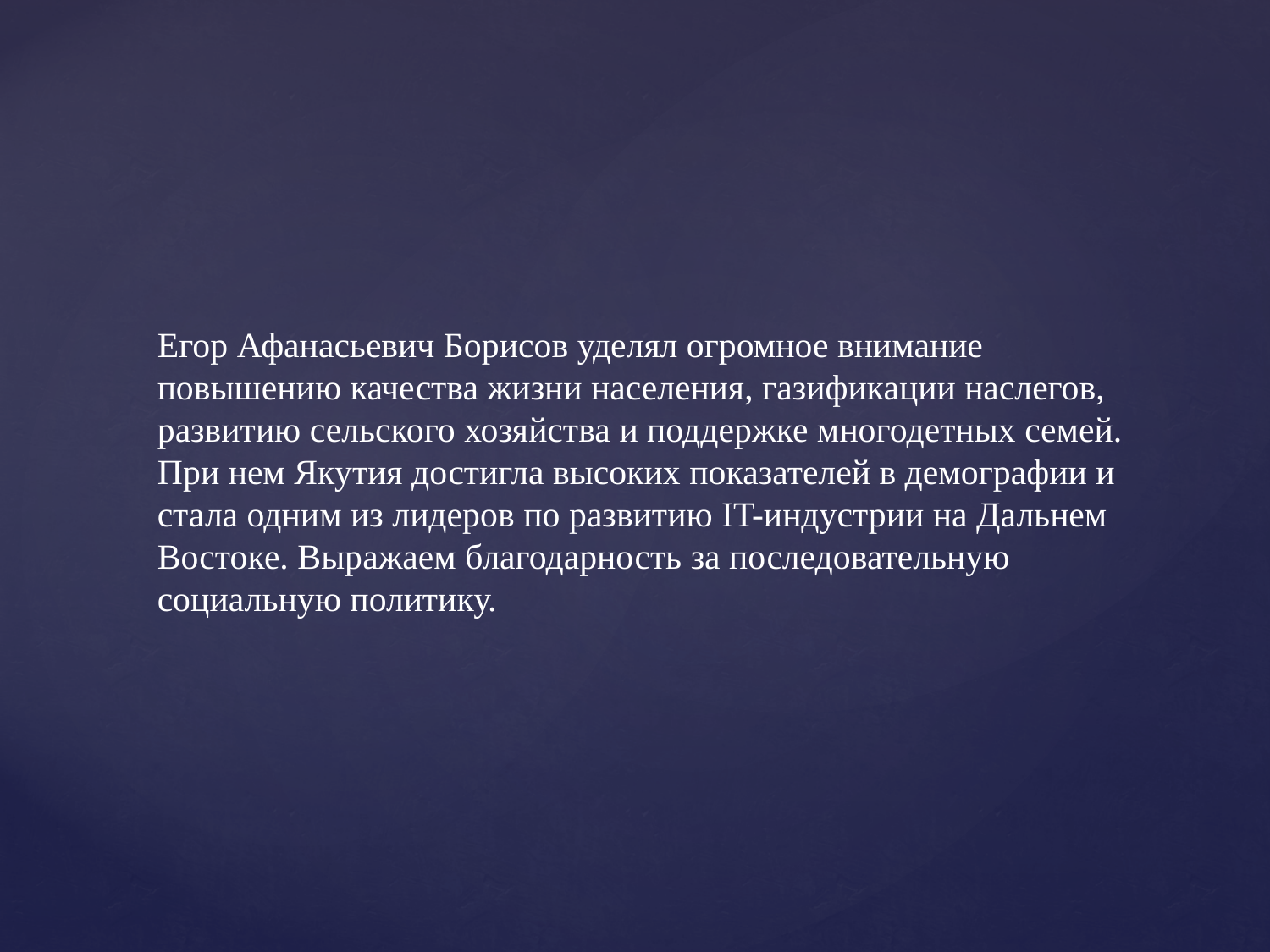

Егор Афанасьевич Борисов уделял огромное внимание повышению качества жизни населения, газификации наслегов, развитию сельского хозяйства и поддержке многодетных семей. При нем Якутия достигла высоких показателей в демографии и стала одним из лидеров по развитию IT-индустрии на Дальнем Востоке. Выражаем благодарность за последовательную социальную политику.